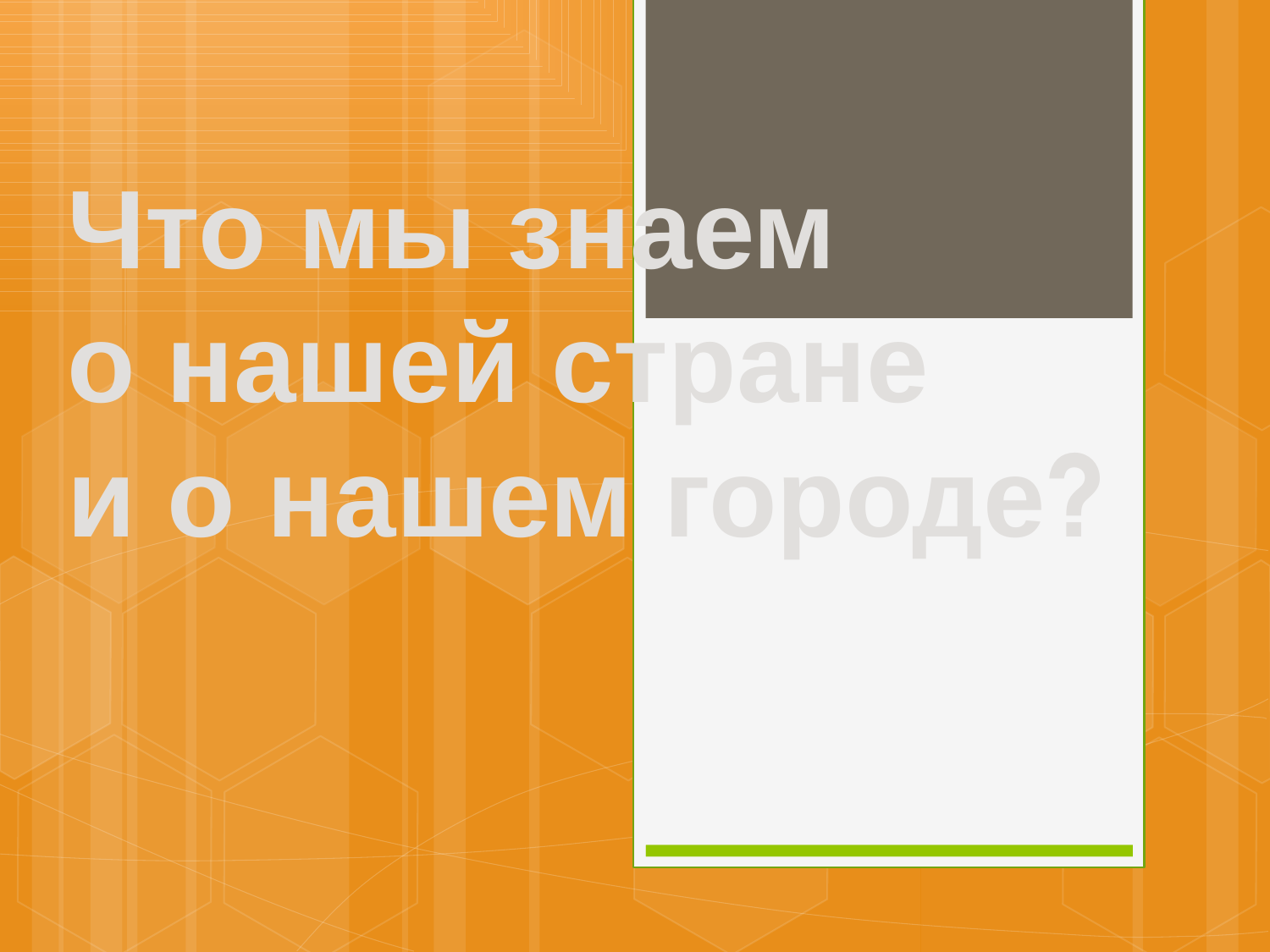

# Что мы знаем о нашей стране и о нашем городе?